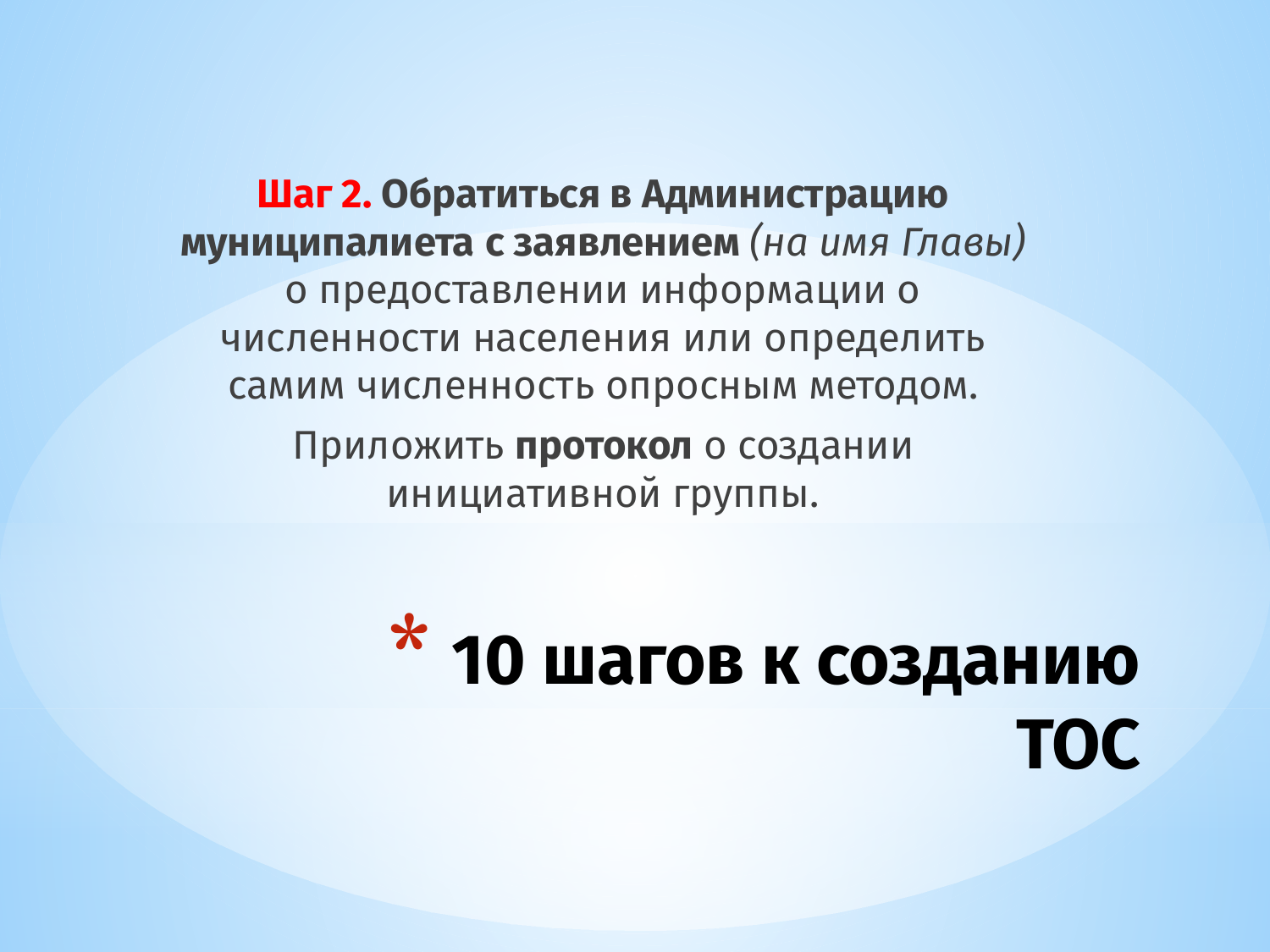

Шаг 2. Обратиться в Администрацию муниципалиета с заявлением (на имя Главы) о предоставлении информации о численности населения или определить самим численность опросным методом.
Приложить протокол о создании инициативной группы.

# 10 шагов к созданию ТОС